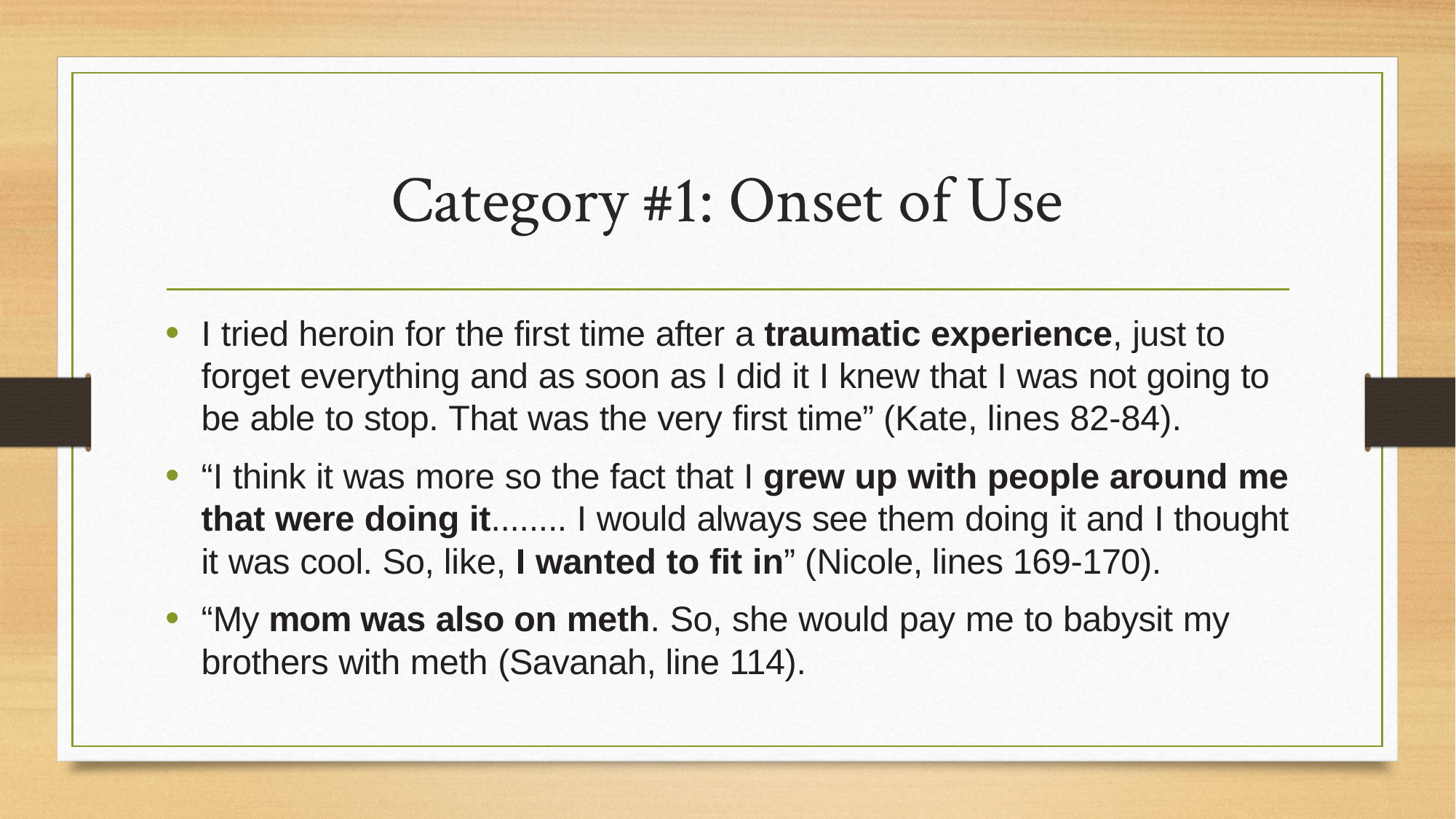

# Category #1: Onset of Use
I tried heroin for the first time after a traumatic experience, just to forget everything and as soon as I did it I knew that I was not going to be able to stop. That was the very first time” (Kate, lines 82-84).
“I think it was more so the fact that I grew up with people around me that were doing it........ I would always see them doing it and I thought it was cool. So, like, I wanted to fit in” (Nicole, lines 169-170).
“My mom was also on meth. So, she would pay me to babysit my brothers with meth (Savanah, line 114).